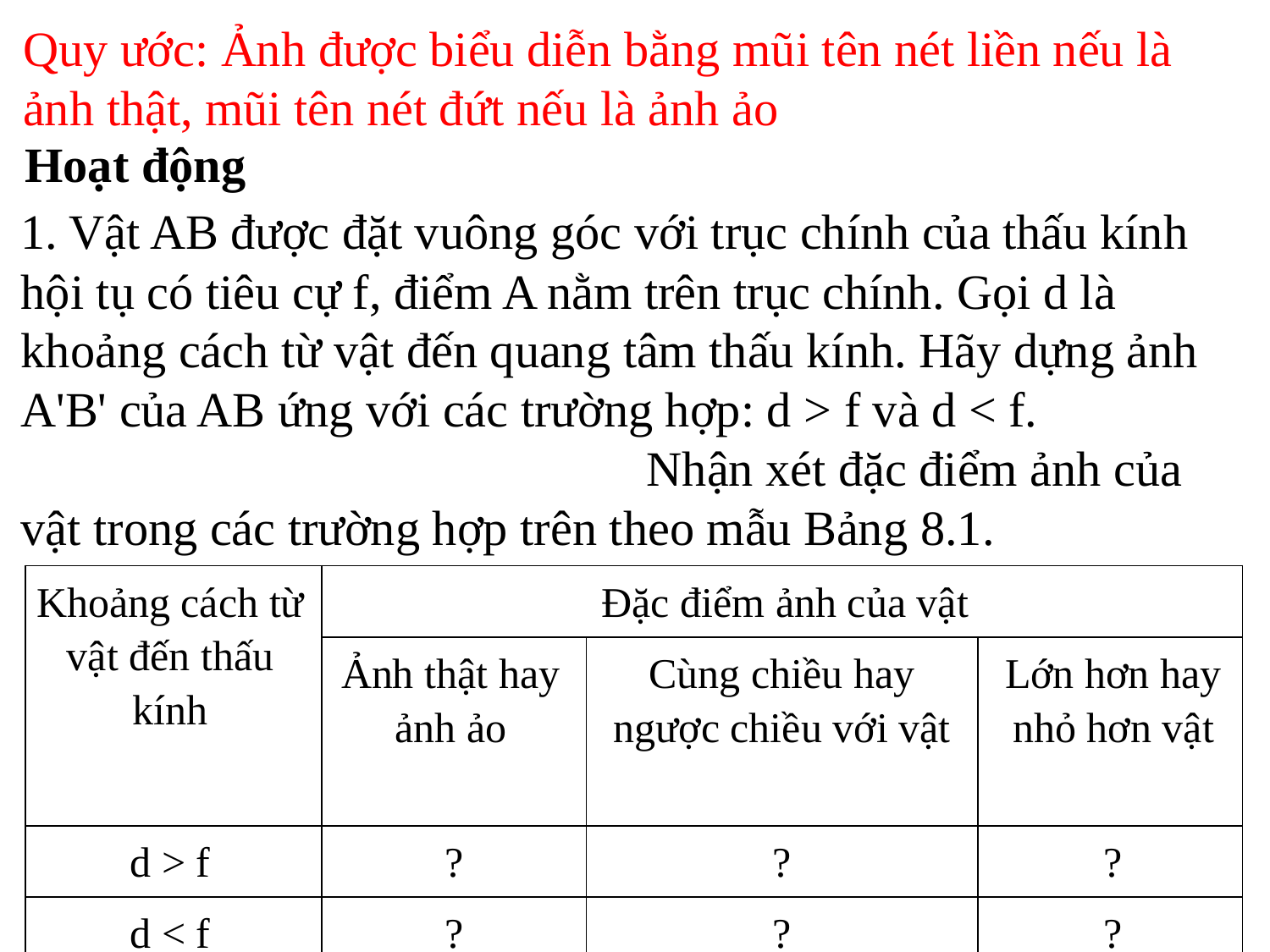

Quy ước: Ảnh được biểu diễn bằng mũi tên nét liền nếu là ảnh thật, mũi tên nét đứt nếu là ảnh ảo
Hoạt động
1. Vật AB được đặt vuông góc với trục chính của thấu kính hội tụ có tiêu cự f, điểm A nằm trên trục chính. Gọi d là khoảng cách từ vật đến quang tâm thấu kính. Hãy dựng ảnh A'B' của AB ứng với các trường hợp: d > f và d < f.                                                                     Nhận xét đặc điểm ảnh của vật trong các trường hợp trên theo mẫu Bảng 8.1.
| Khoảng cách từ vật đến thấu kính | Đặc điểm ảnh của vật |  |  |
| --- | --- | --- | --- |
|  | Ảnh thật hay ảnh ảo | Cùng chiều hay ngược chiều với vật | Lớn hơn hay nhỏ hơn vật |
| d > f | ? | ? | ? |
| d < f | ? | ? | ? |